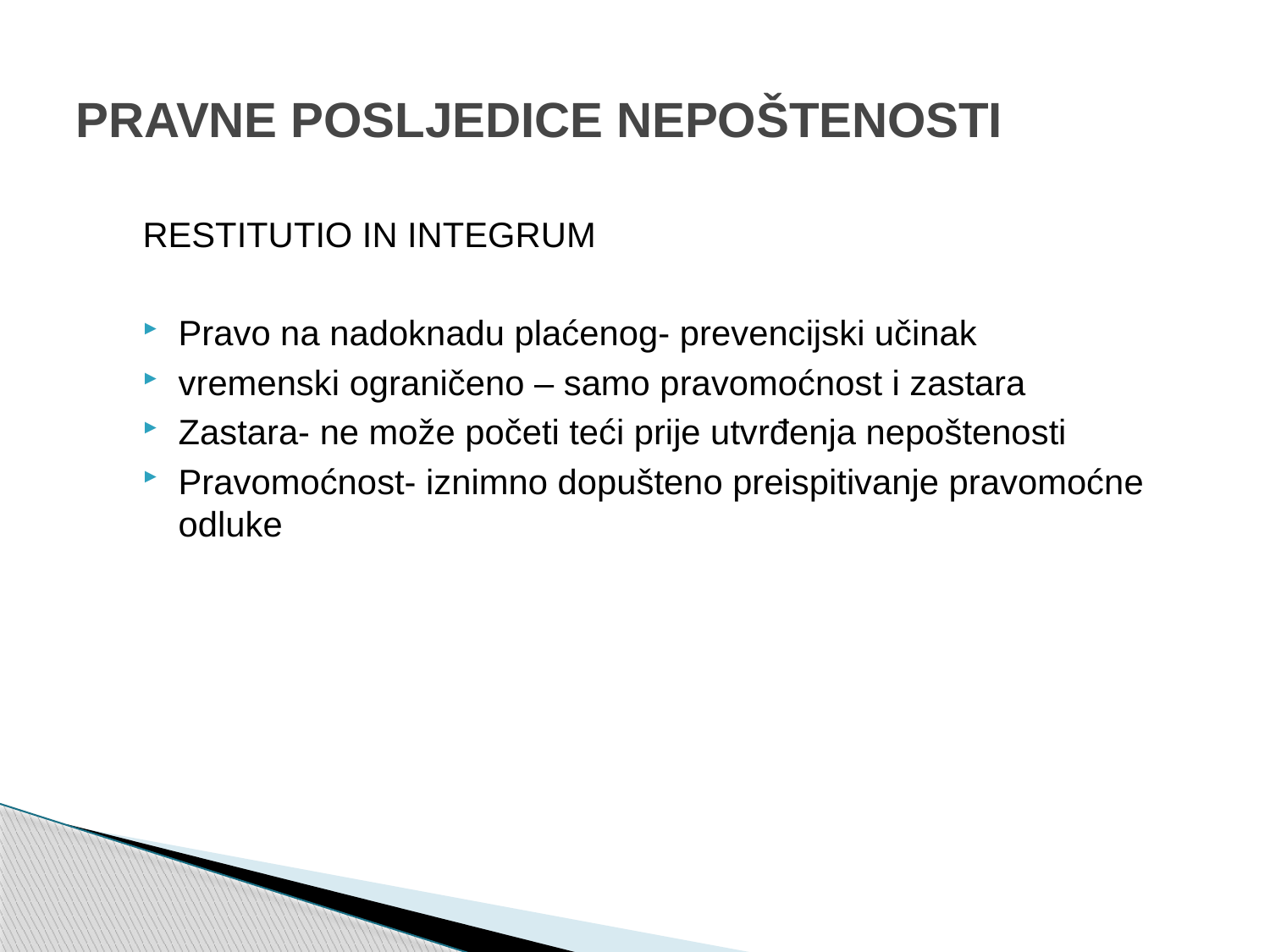

# PRAVNE POSLJEDICE NEPOŠTENOSTI
RESTITUTIO IN INTEGRUM

Pravo na nadoknadu plaćenog- prevencijski učinak
vremenski ograničeno – samo pravomoćnost i zastara
Zastara- ne može početi teći prije utvrđenja nepoštenosti
Pravomoćnost- iznimno dopušteno preispitivanje pravomoćne odluke